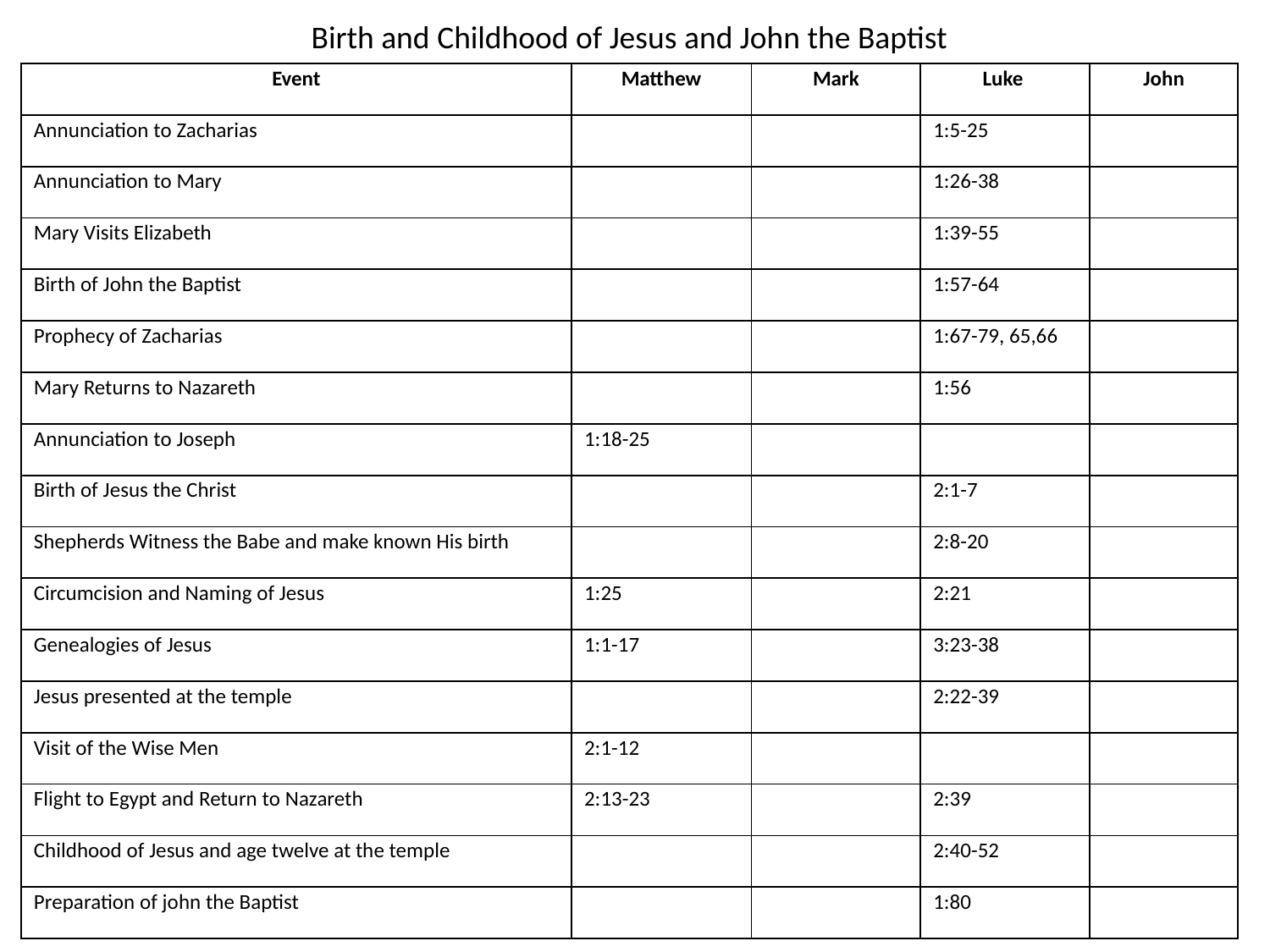

Birth and Childhood of Jesus and John the Baptist
| Event | Matthew | Mark | Luke | John |
| --- | --- | --- | --- | --- |
| Annunciation to Zacharias |  |  | 1:5-25 |  |
| Annunciation to Mary |  |  | 1:26-38 |  |
| Mary Visits Elizabeth |  |  | 1:39-55 |  |
| Birth of John the Baptist |  |  | 1:57-64 |  |
| Prophecy of Zacharias |  |  | 1:67-79, 65,66 |  |
| Mary Returns to Nazareth |  |  | 1:56 |  |
| Annunciation to Joseph | 1:18-25 |  |  |  |
| Birth of Jesus the Christ |  |  | 2:1-7 |  |
| Shepherds Witness the Babe and make known His birth |  |  | 2:8-20 |  |
| Circumcision and Naming of Jesus | 1:25 |  | 2:21 |  |
| Genealogies of Jesus | 1:1-17 |  | 3:23-38 |  |
| Jesus presented at the temple |  |  | 2:22-39 |  |
| Visit of the Wise Men | 2:1-12 |  |  |  |
| Flight to Egypt and Return to Nazareth | 2:13-23 |  | 2:39 |  |
| Childhood of Jesus and age twelve at the temple |  |  | 2:40-52 |  |
| Preparation of john the Baptist |  |  | 1:80 |  |